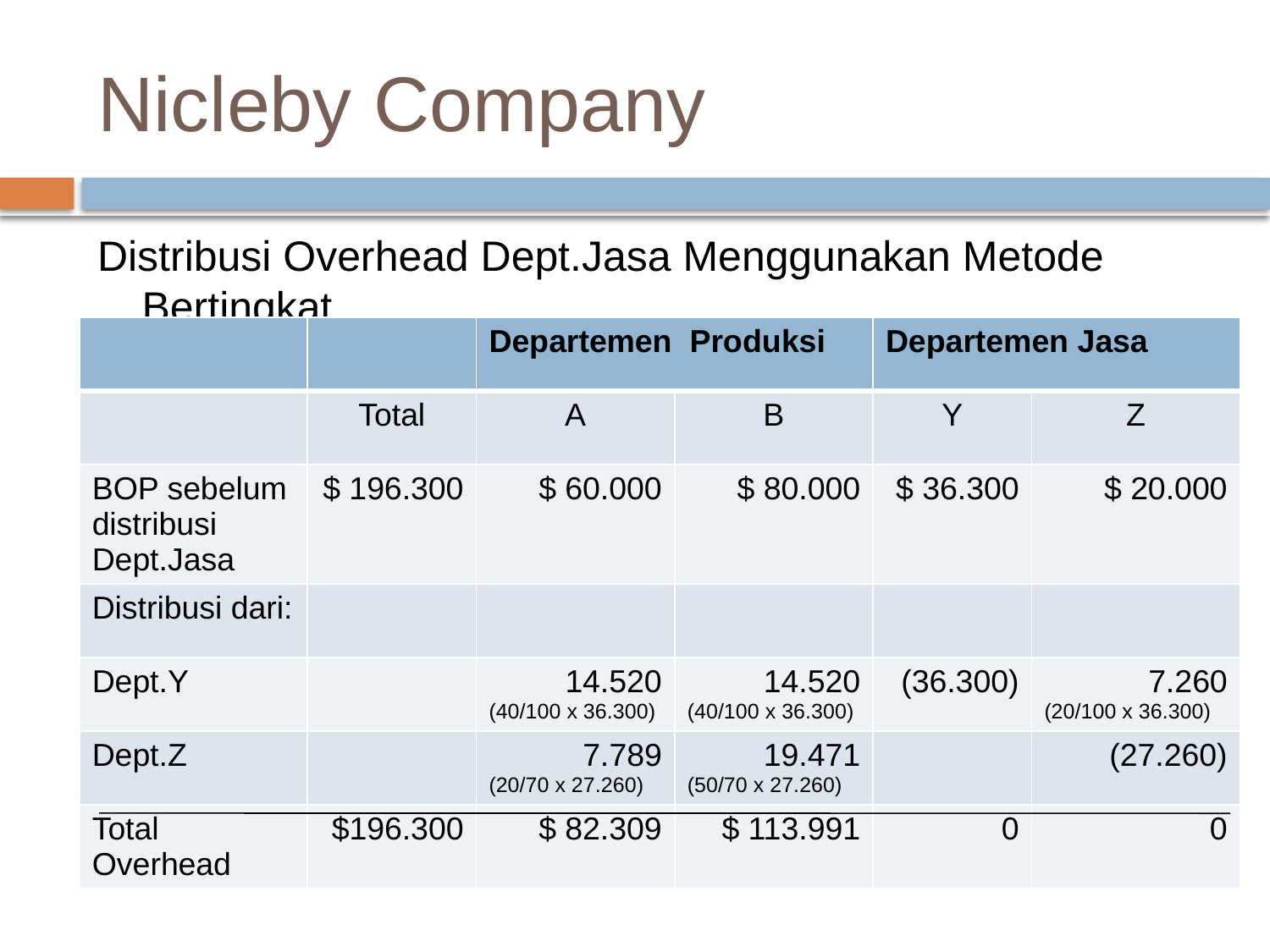

# Nicleby Company
Distribusi Overhead Dept.Jasa Menggunakan Metode Bertingkat

|  |  | Departemen Produksi |  | Departemen Jasa |  |
| --- | --- | --- | --- | --- | --- |
|  | Total | A | B | Y | Z |
| BOP sebelum distribusi Dept.Jasa | $ 196.300 | $ 60.000 | $ 80.000 | $ 36.300 | $ 20.000 |
| Distribusi dari: |  |  |  |  |  |
| Dept.Y |  | 14.520 (40/100 x 36.300) | 14.520 (40/100 x 36.300) | (36.300) | 7.260 (20/100 x 36.300) |
| Dept.Z |  | 7.789 (20/70 x 27.260) | 19.471 (50/70 x 27.260) |  | (27.260) |
| Total Overhead | $196.300 | $ 82.309 | $ 113.991 | 0 | 0 |